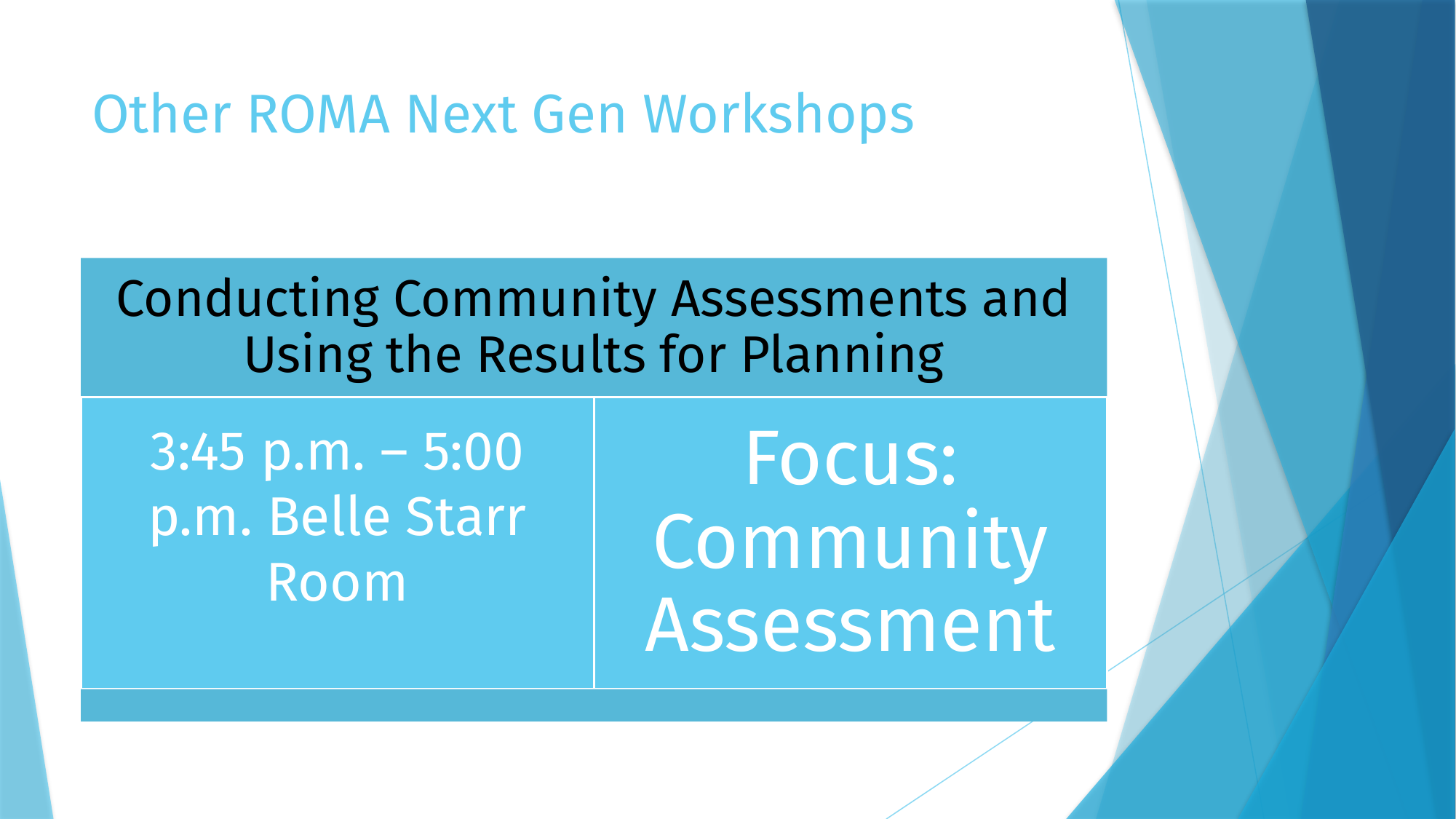

# Other ROMA Next Gen Workshops
Conducting Community Assessments and Using the Results for Planning
3:45 p.m. – 5:00 p.m. Belle Starr Room

Focus: Community Assessment